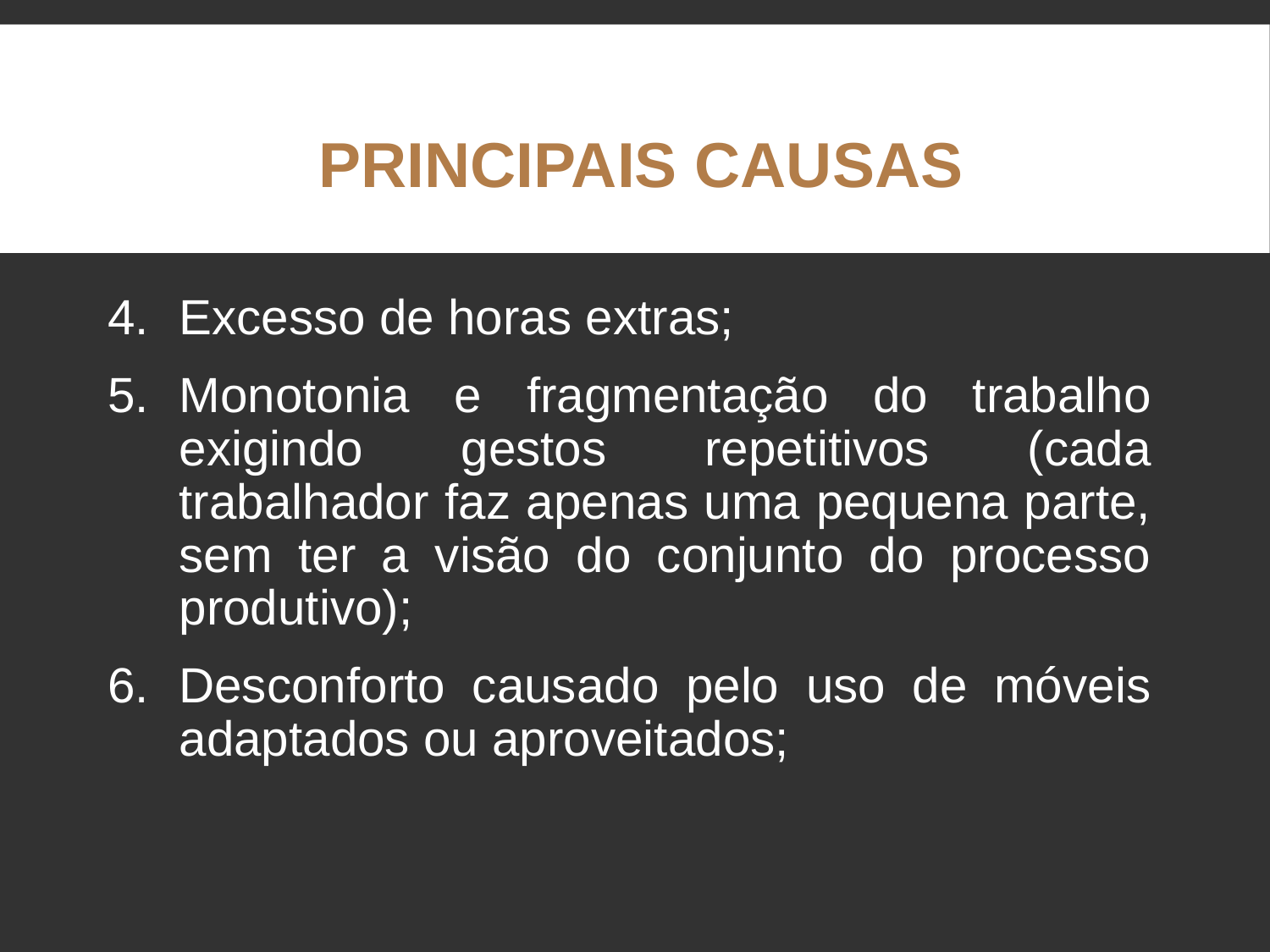

PRINCIPAIS CAUSAS

Excesso de horas extras;
Monotonia e fragmentação do trabalho exigindo gestos repetitivos (cada trabalhador faz apenas uma pequena parte, sem ter a visão do conjunto do processo produtivo);
Desconforto causado pelo uso de móveis adaptados ou aproveitados;